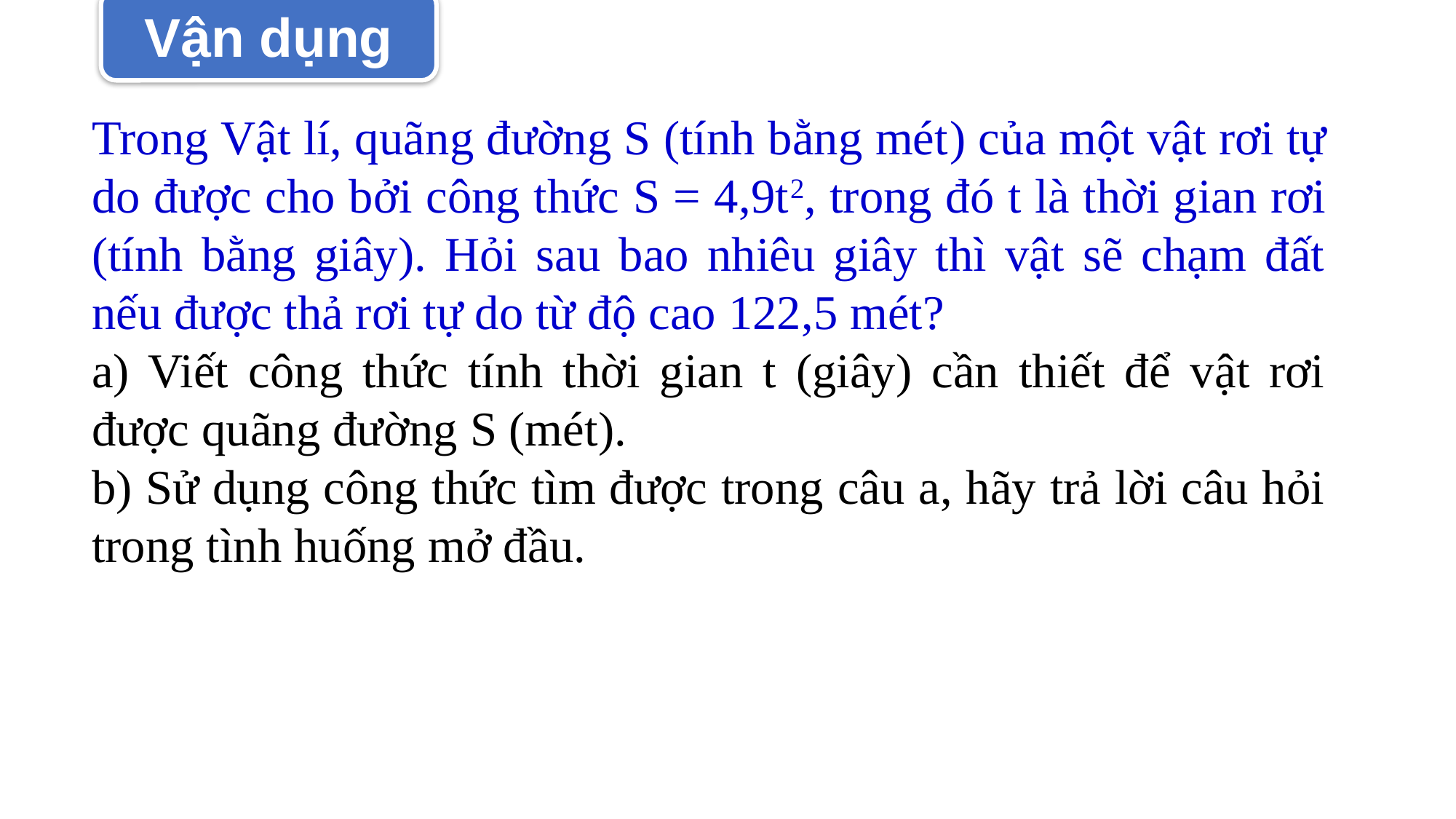

Vận dụng

Trong Vật lí, quãng đường S (tính bằng mét) của một vật rơi tự do được cho bởi công thức S = 4,9t2, trong đó t là thời gian rơi (tính bằng giây). Hỏi sau bao nhiêu giây thì vật sẽ chạm đất nếu được thả rơi tự do từ độ cao 122,5 mét?
a) Viết công thức tính thời gian t (giây) cần thiết để vật rơi được quãng đường S (mét).
b) Sử dụng công thức tìm được trong câu a, hãy trả lời câu hỏi trong tình huống mở đầu.